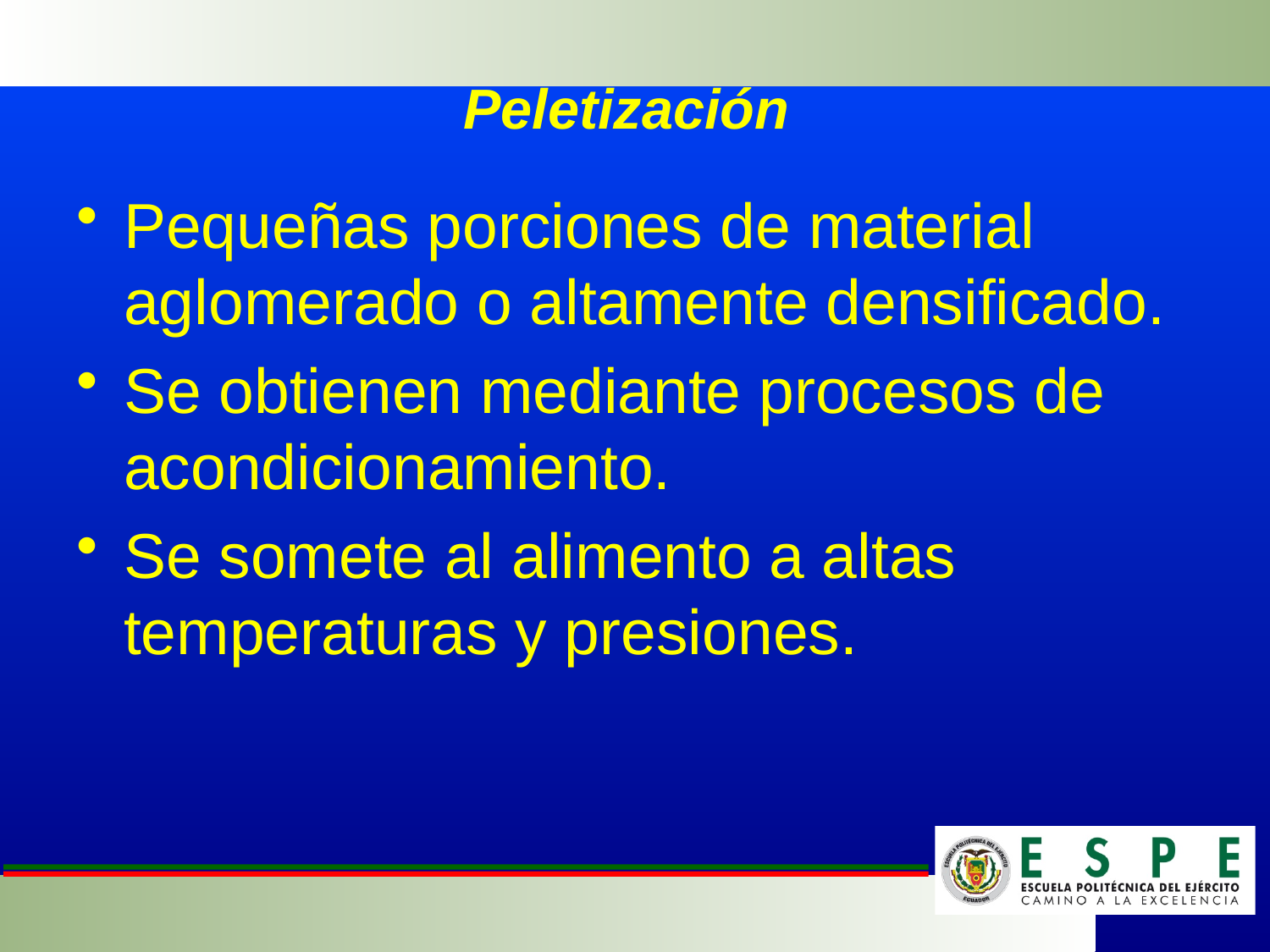

# Peletización
Pequeñas porciones de material aglomerado o altamente densificado.
Se obtienen mediante procesos de acondicionamiento.
Se somete al alimento a altas temperaturas y presiones.